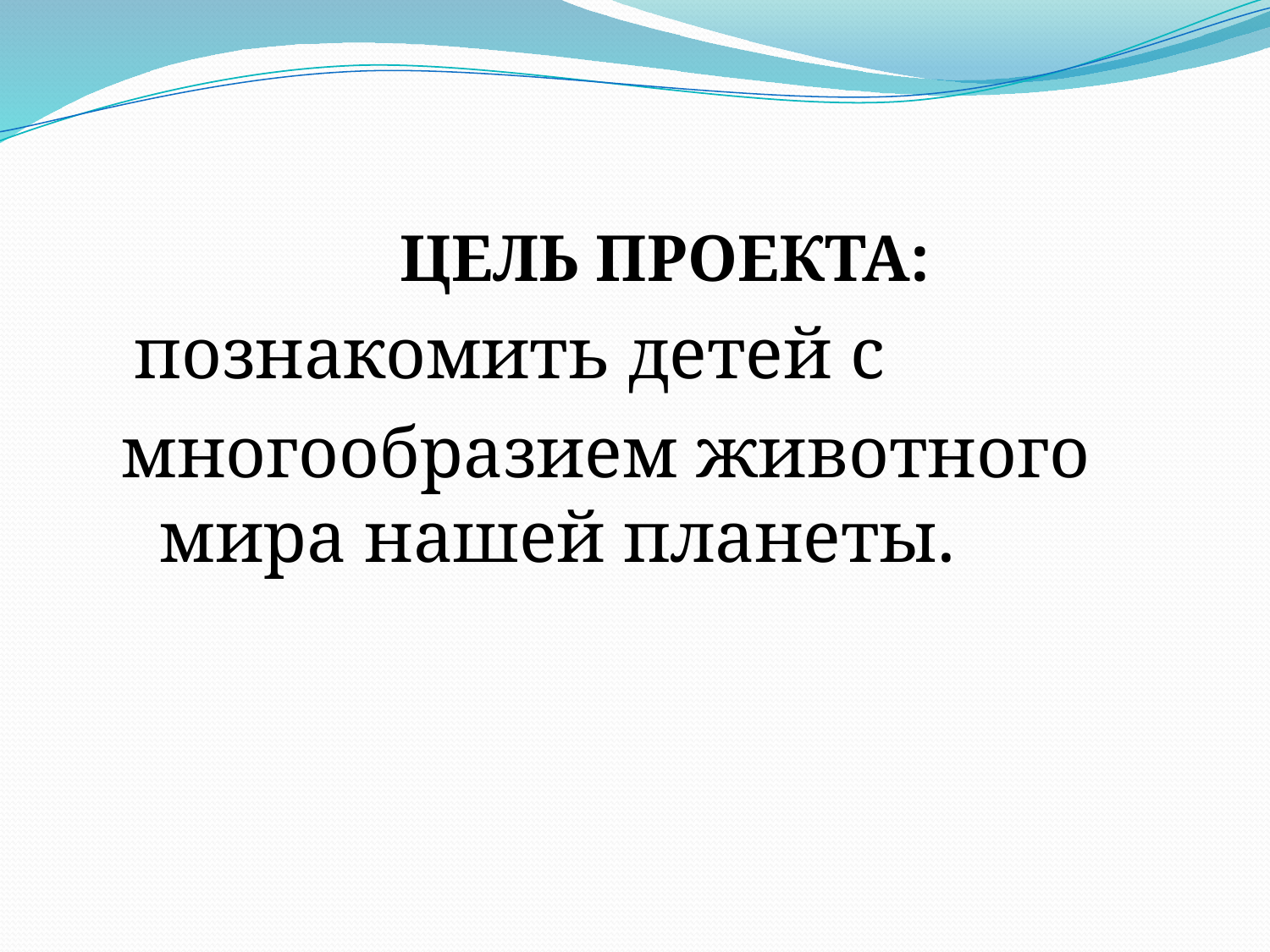

ЦЕЛЬ ПРОЕКТА:
 познакомить детей с
многообразием животного мира нашей планеты.